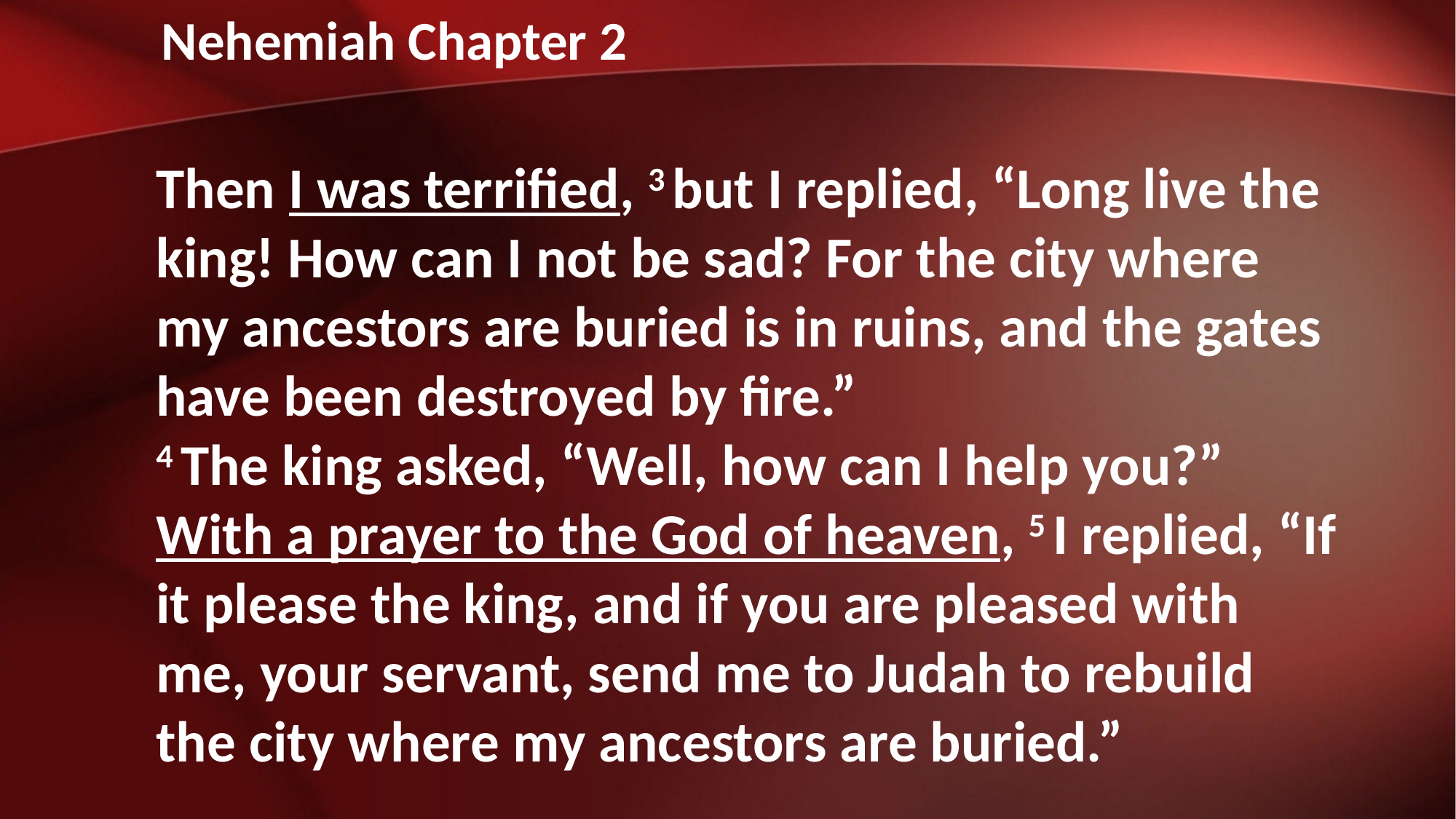

Nehemiah Chapter 2
Then I was terrified, 3 but I replied, “Long live the king! How can I not be sad? For the city where my ancestors are buried is in ruins, and the gates have been destroyed by fire.”
4 The king asked, “Well, how can I help you?”
With a prayer to the God of heaven, 5 I replied, “If it please the king, and if you are pleased with me, your servant, send me to Judah to rebuild the city where my ancestors are buried.”